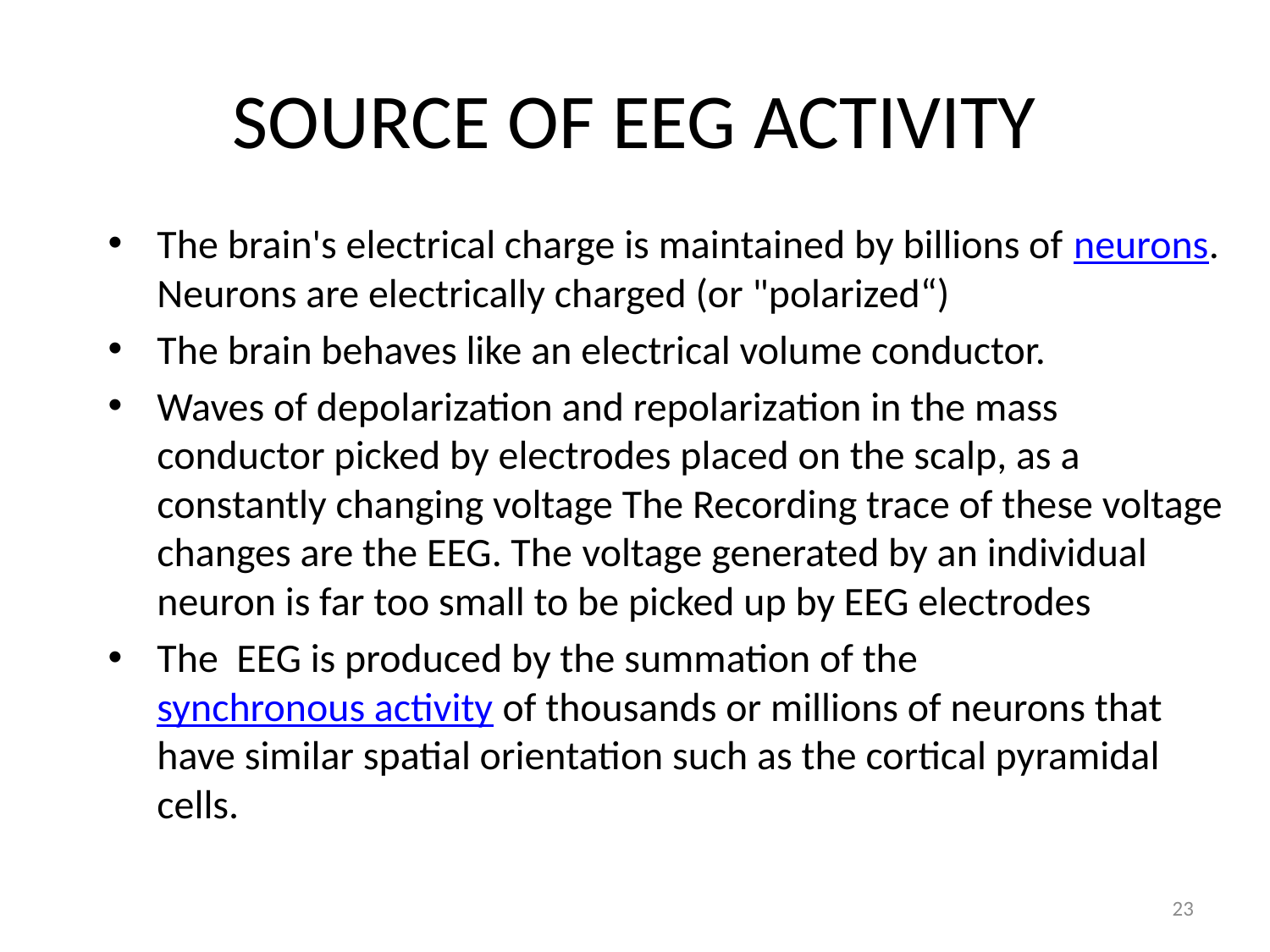

# SOURCE OF EEG ACTIVITY
The brain's electrical charge is maintained by billions of neurons. Neurons are electrically charged (or "polarized“)
The brain behaves like an electrical volume conductor.
Waves of depolarization and repolarization in the mass conductor picked by electrodes placed on the scalp, as a constantly changing voltage The Recording trace of these voltage changes are the EEG. The voltage generated by an individual neuron is far too small to be picked up by EEG electrodes
The  EEG is produced by the summation of the synchronous activity of thousands or millions of neurons that have similar spatial orientation such as the cortical pyramidal cells.

23